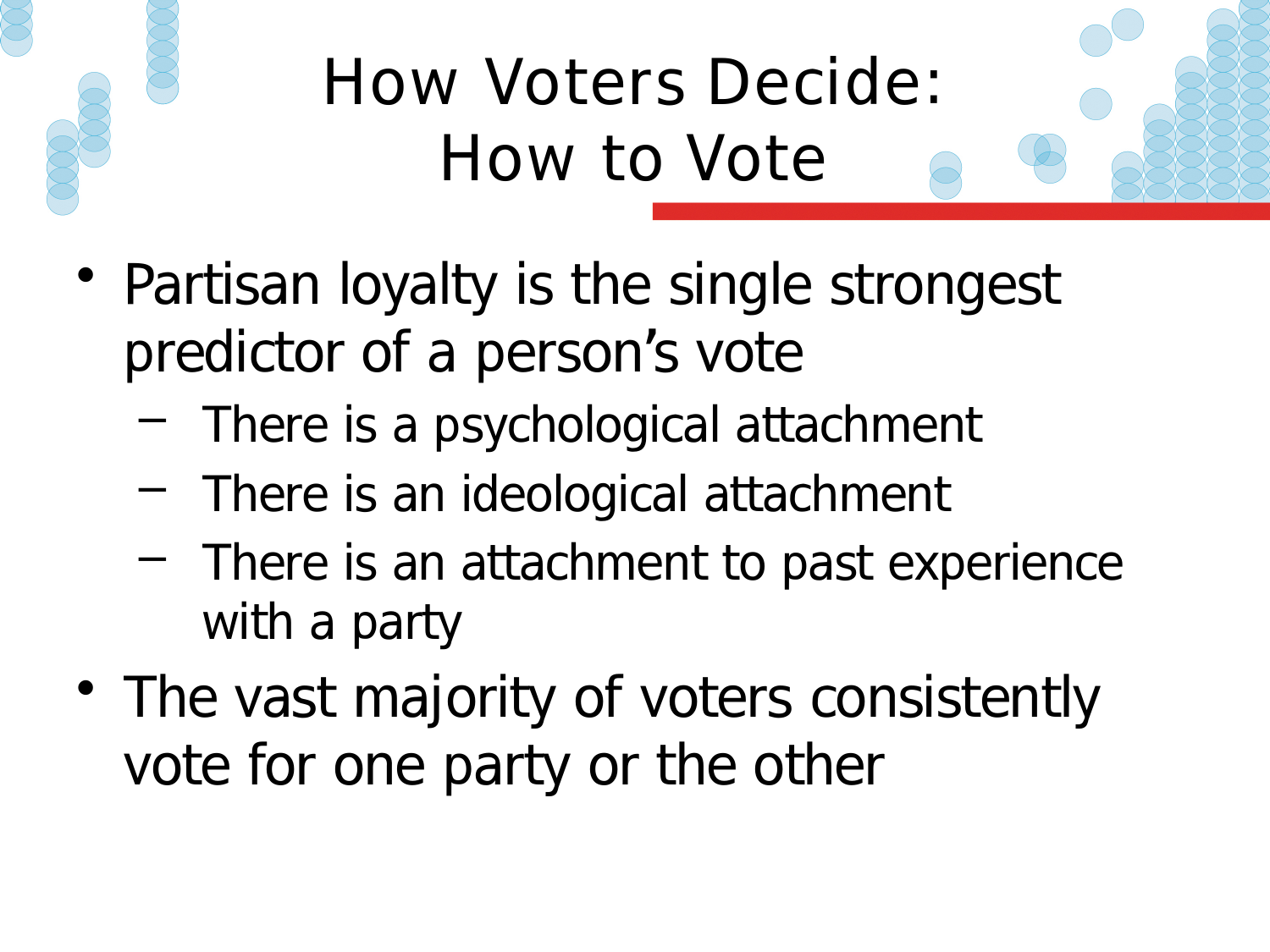

# How Voters Decide: How to Vote
Partisan loyalty is the single strongest predictor of a person’s vote
There is a psychological attachment
There is an ideological attachment
There is an attachment to past experience with a party
The vast majority of voters consistently vote for one party or the other